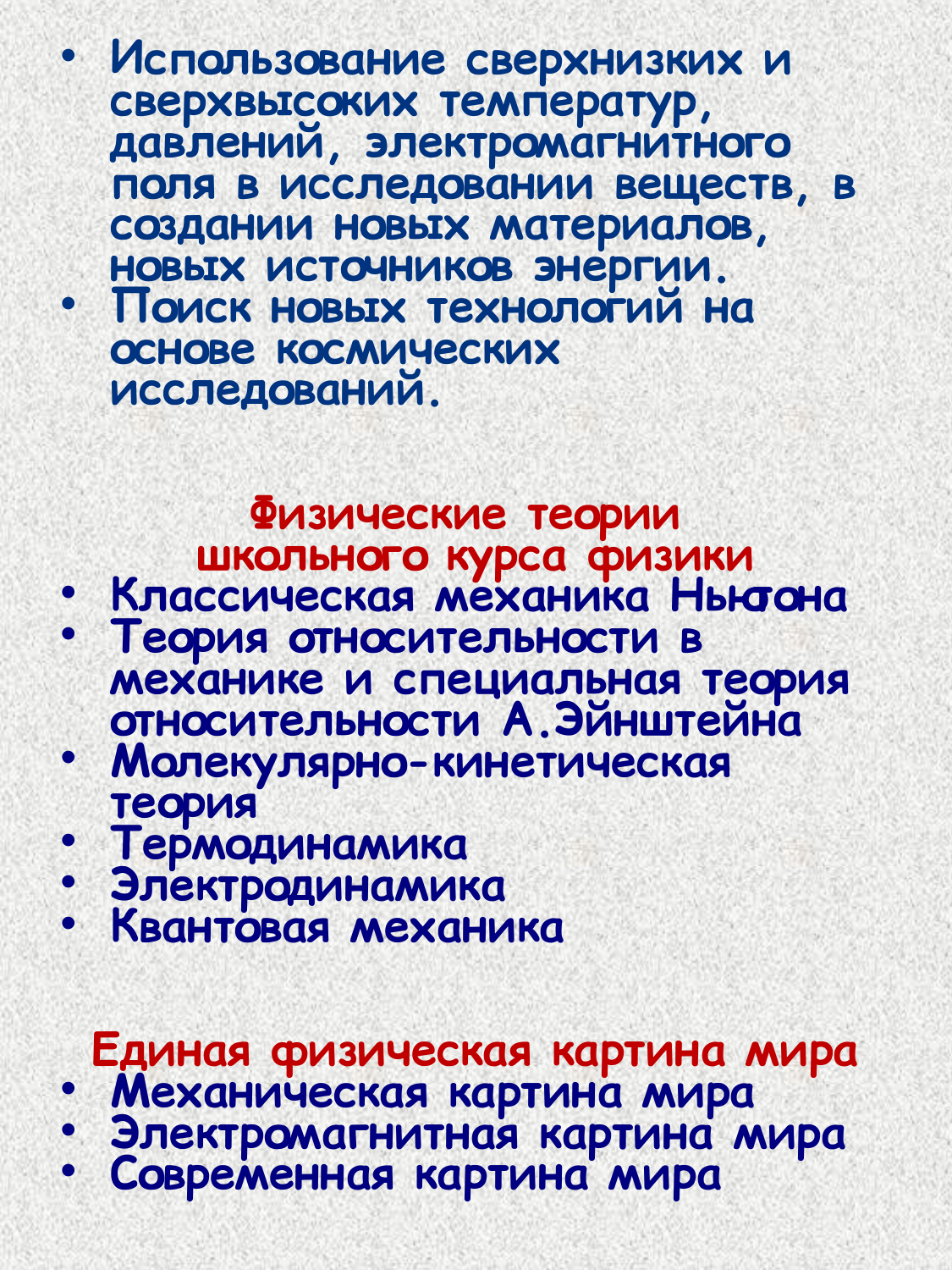

Использование сверхнизких и сверхвысоких температур, давлений, электромагнитного поля в исследовании веществ, в создании новых материалов, новых источников энергии.
Поиск новых технологий на основе космических исследований.

Физические теории
школьного курса физики
Классическая механика Ньютона
Теория относительности в механике и специальная теория относительности А.Эйнштейна
Молекулярно-кинетическая теория
Термодинамика
Электродинамика
Квантовая механика

Единая физическая картина мира
Механическая картина мира
Электромагнитная картина мира
Современная картина мира